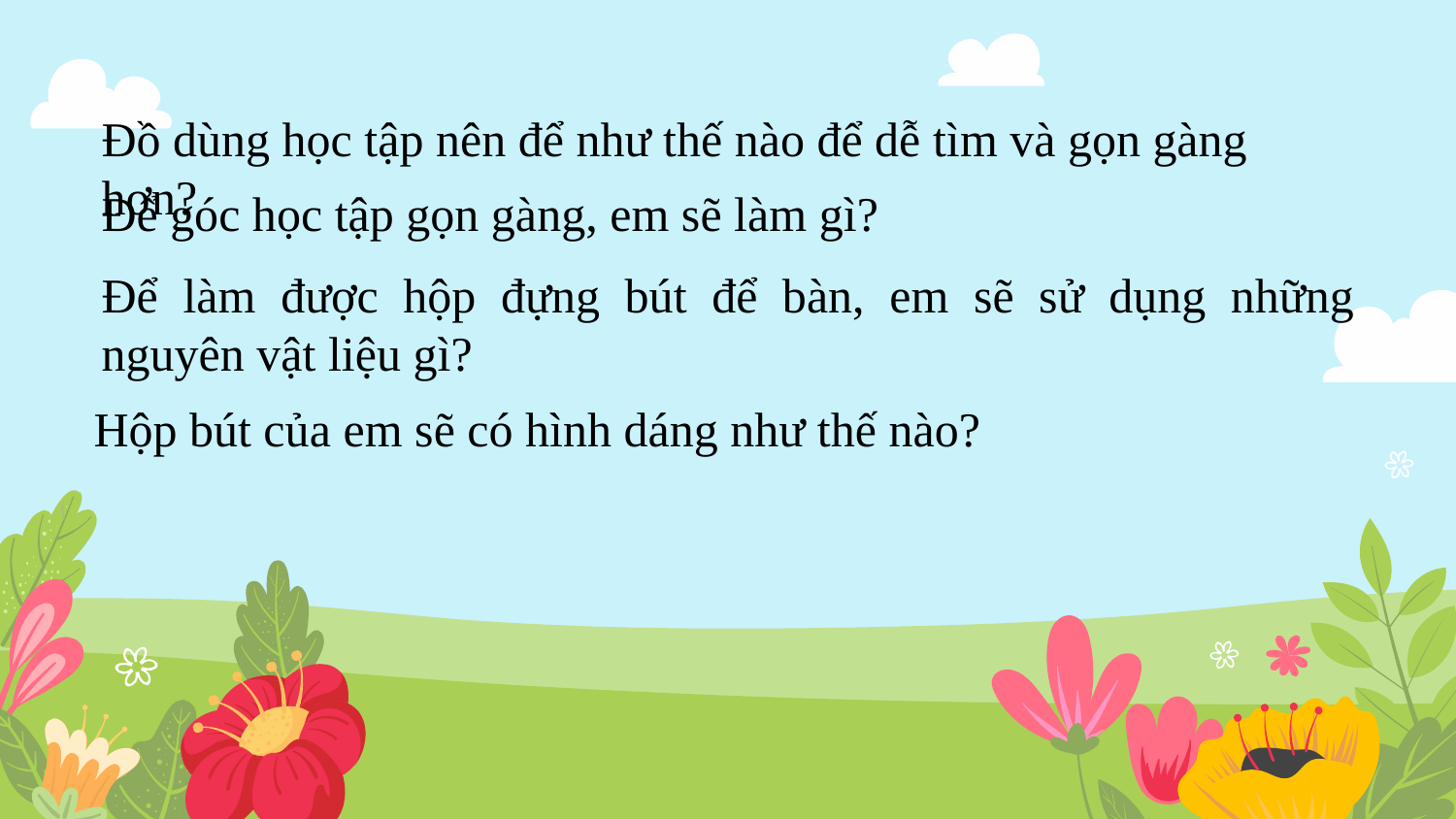

Đồ dùng học tập nên để như thế nào để dễ tìm và gọn gàng hơn?
Để góc học tập gọn gàng, em sẽ làm gì?
Để làm được hộp đựng bút để bàn, em sẽ sử dụng những nguyên vật liệu gì?
Hộp bút của em sẽ có hình dáng như thế nào?